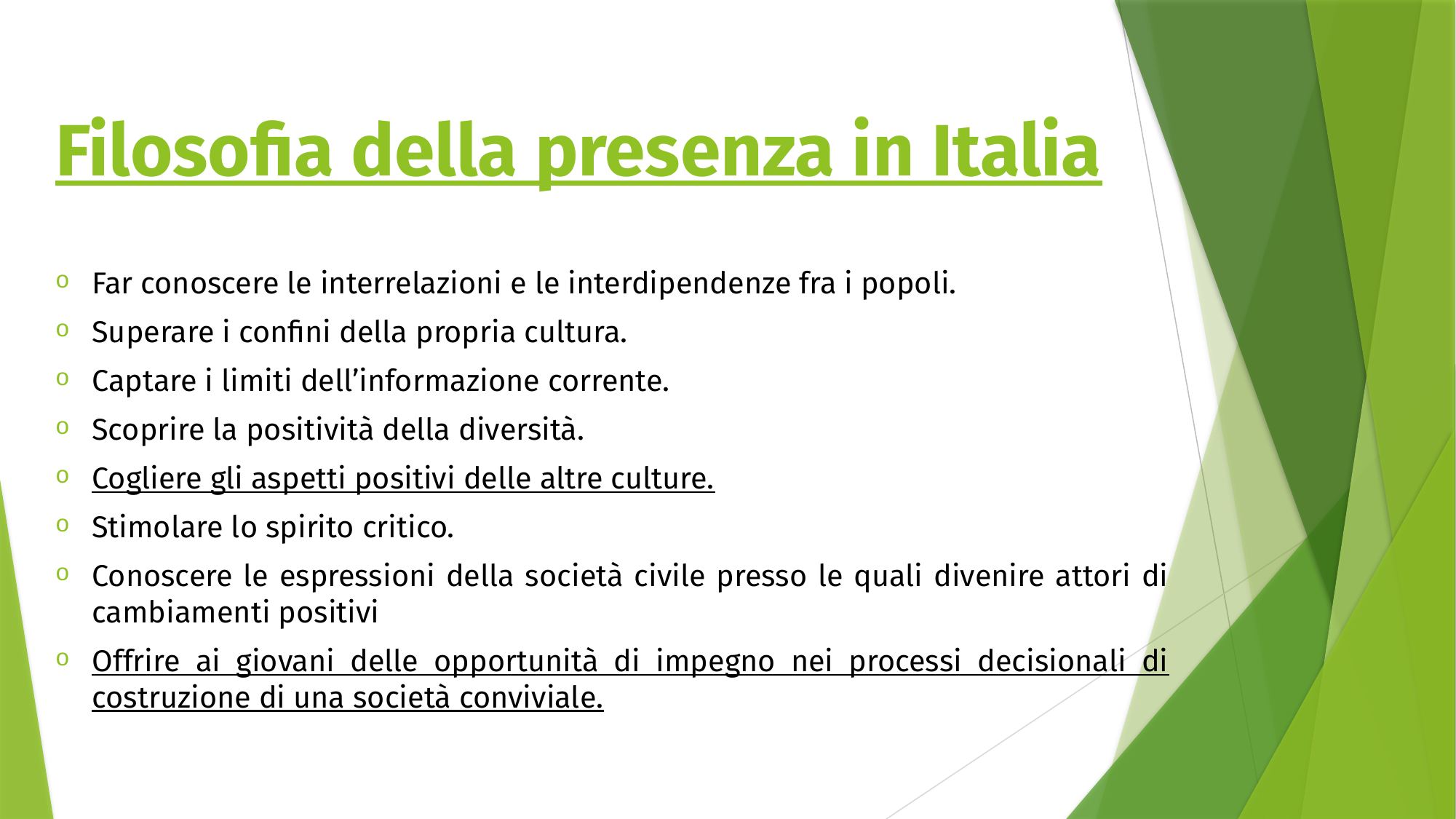

# Filosofia della presenza in Italia
Far conoscere le interrelazioni e le interdipendenze fra i popoli.
Superare i confini della propria cultura.
Captare i limiti dell’informazione corrente.
Scoprire la positività della diversità.
Cogliere gli aspetti positivi delle altre culture.
Stimolare lo spirito critico.
Conoscere le espressioni della società civile presso le quali divenire attori di cambiamenti positivi
Offrire ai giovani delle opportunità di impegno nei processi decisionali di costruzione di una società conviviale.